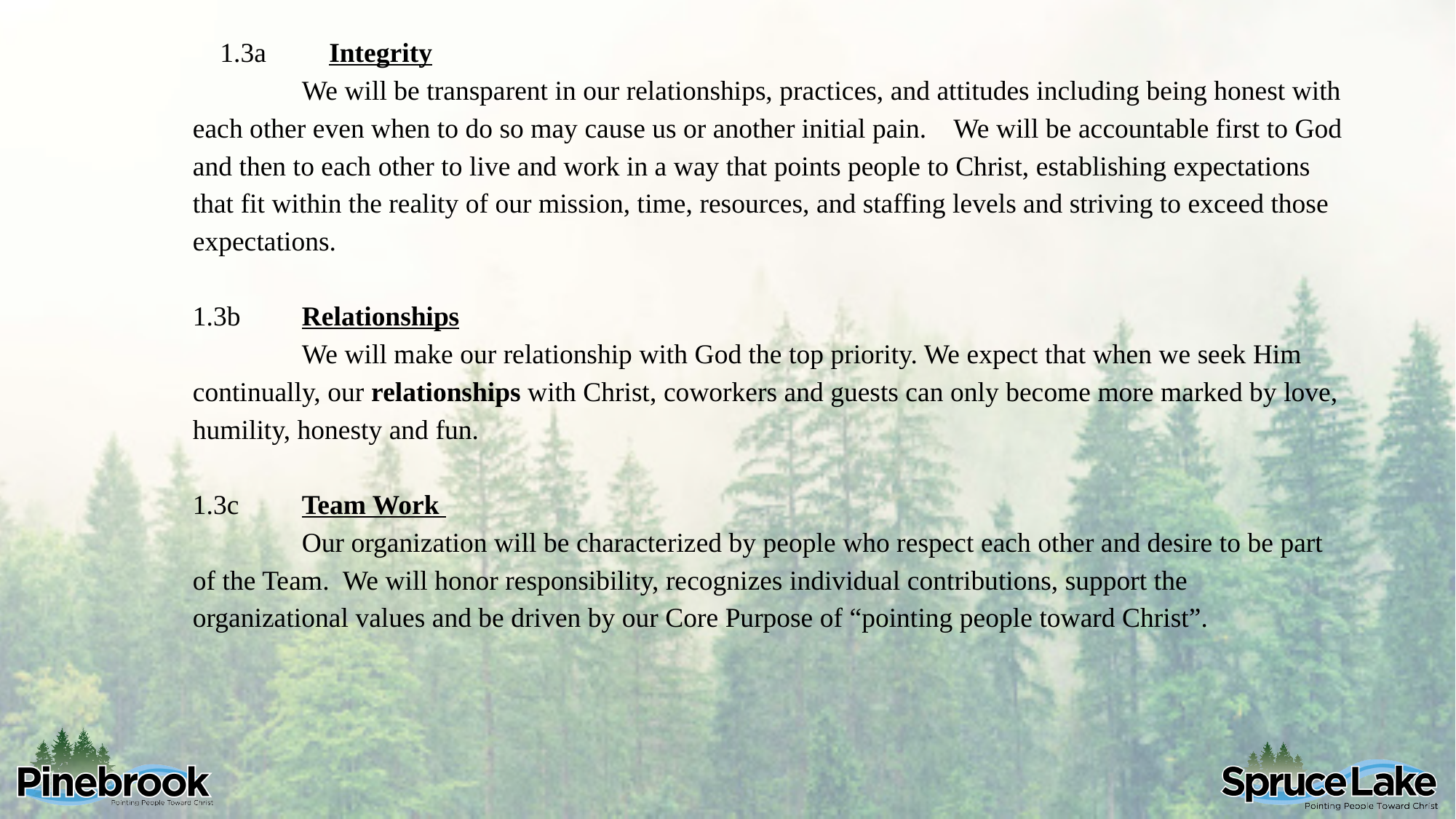

1.3a	Integrity
	We will be transparent in our relationships, practices, and attitudes including being honest with each other even when to do so may cause us or another initial pain.    We will be accountable first to God and then to each other to live and work in a way that points people to Christ, establishing expectations that fit within the reality of our mission, time, resources, and staffing levels and striving to exceed those expectations.

1.3b	Relationships
	We will make our relationship with God the top priority. We expect that when we seek Him continually, our relationships with Christ, coworkers and guests can only become more marked by love, humility, honesty and fun.

1.3c	Team Work
	Our organization will be characterized by people who respect each other and desire to be part of the Team.  We will honor responsibility, recognizes individual contributions, support the organizational values and be driven by our Core Purpose of “pointing people toward Christ”.